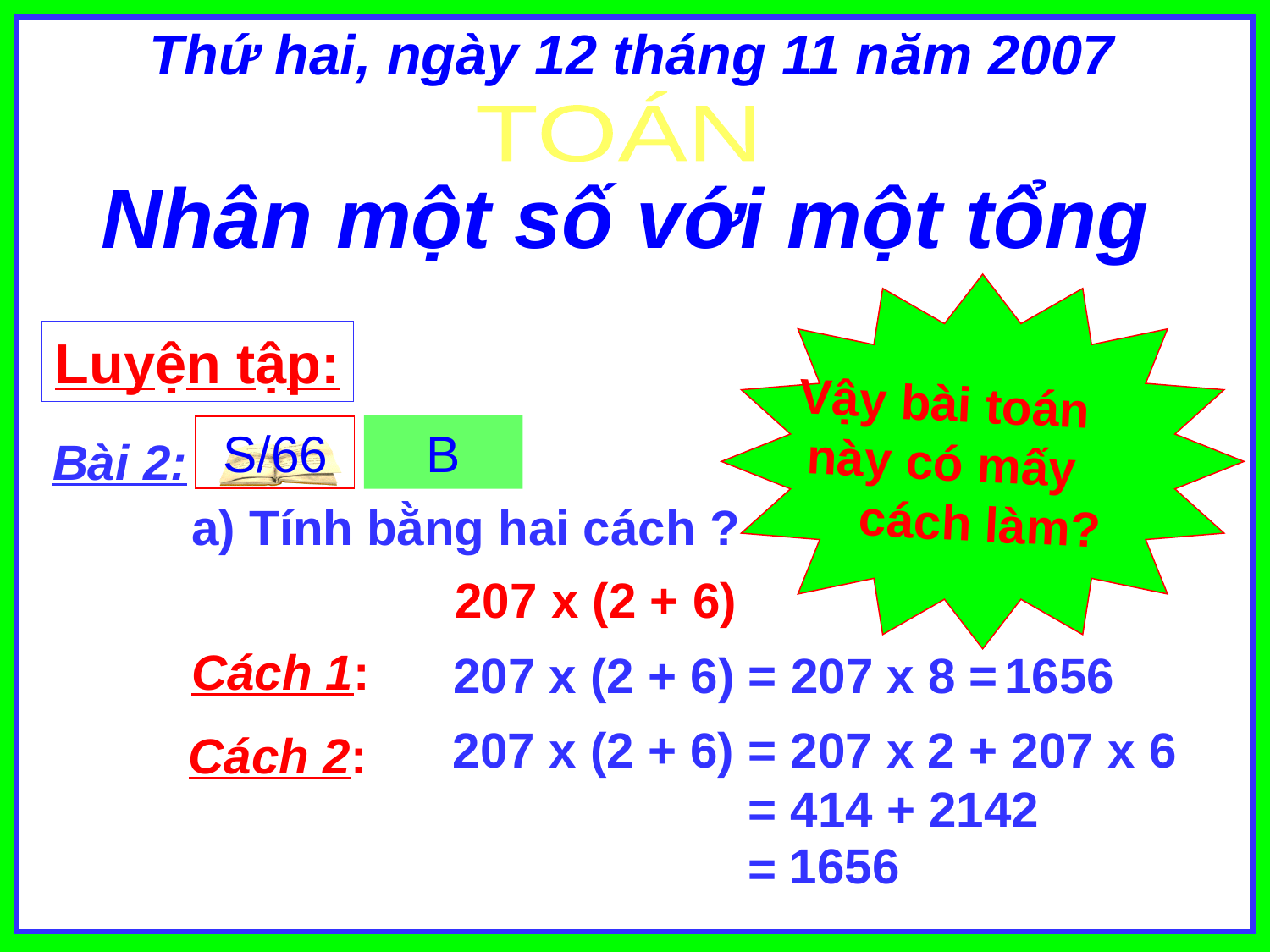

Thứ hai, ngày 12 tháng 11 năm 2007

TOÁN
Nhân một số với một tổng

Vậy bài toán       này có mấy       cách làm?
Luyện tập:
B
S/66

Bài 2:
a) Tính bằng hai cách ?
207 x (2 + 6)
Cách 1:
1656
207 x (2 + 6) = 207 x 8 =
207 x (2 + 6) = 207 x 2 + 207 x 6          		   = 414 + 2142          			   =
Cách 2:
1656